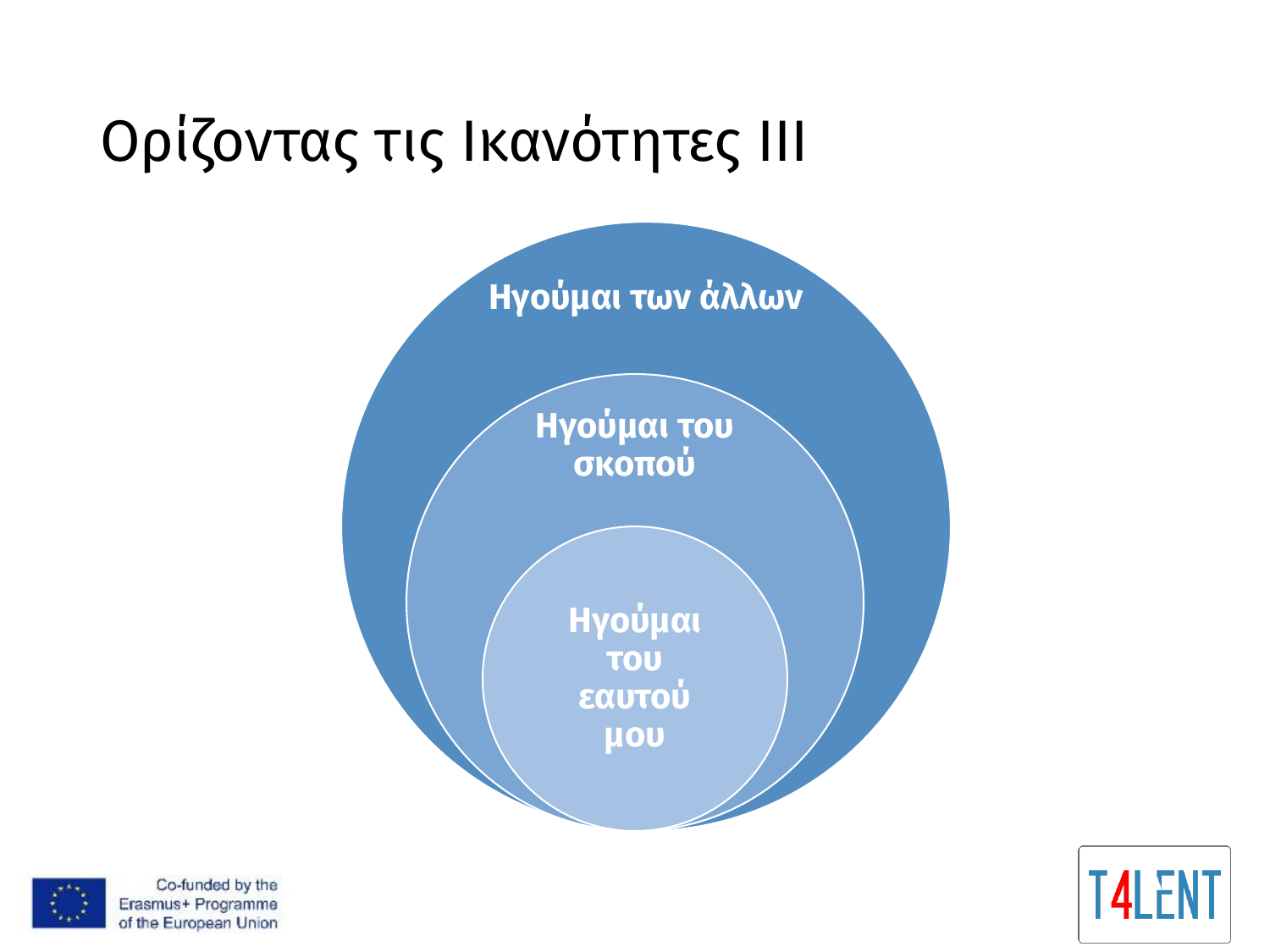

# Ορίζοντας τις Ικανότητες III
Ηγούμαι των άλλων
Ηγούμαι του σκοπού
Ηγούμαι του εαυτού μου